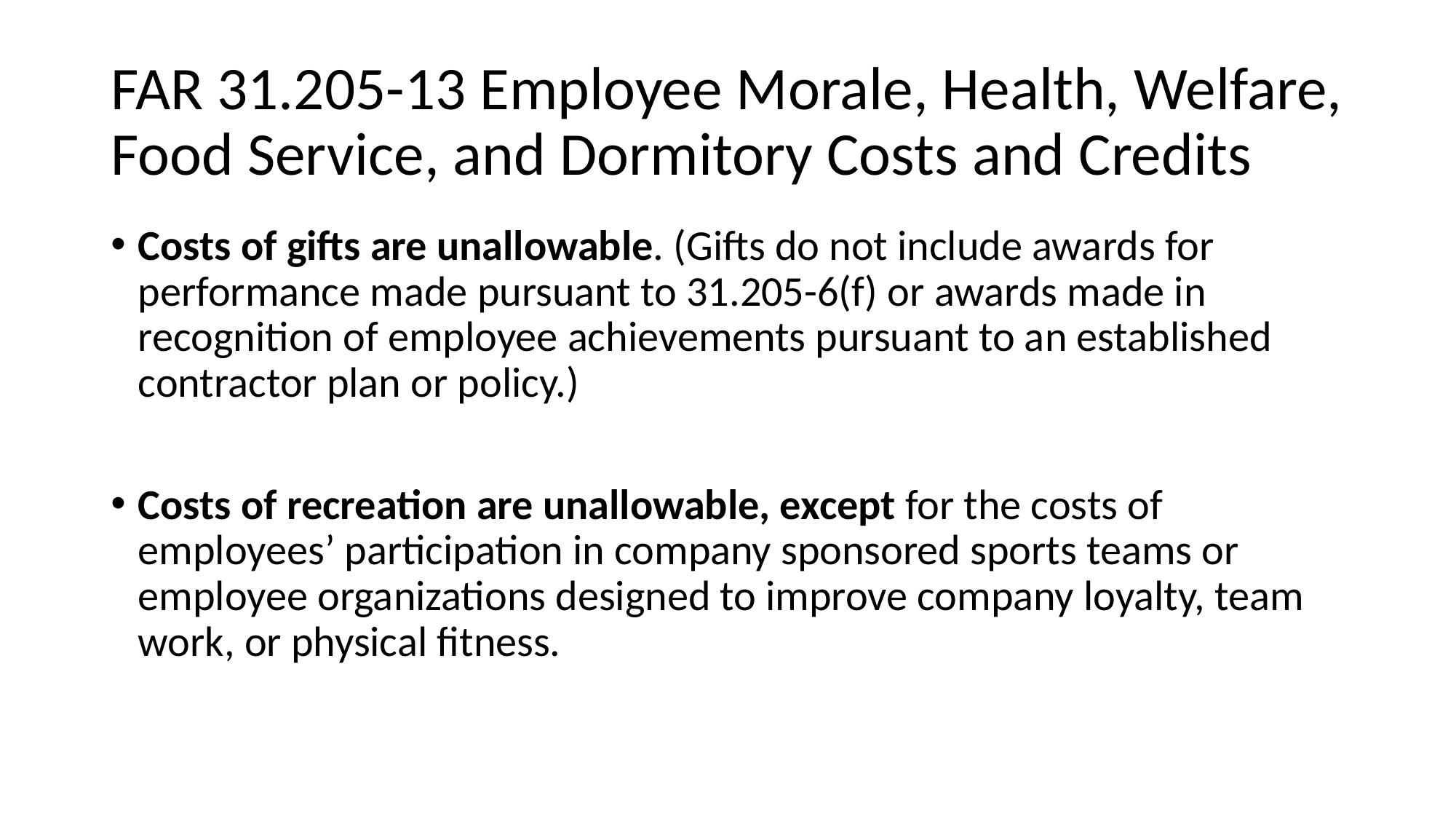

# FAR 31.205-13 Employee Morale, Health, Welfare, Food Service, and Dormitory Costs and Credits
Costs of gifts are unallowable. (Gifts do not include awards for performance made pursuant to 31.205-6(f) or awards made in recognition of employee achievements pursuant to an established contractor plan or policy.)

Costs of recreation are unallowable, except for the costs of employees’ participation in company sponsored sports teams or employee organizations designed to improve company loyalty, team work, or physical fitness.